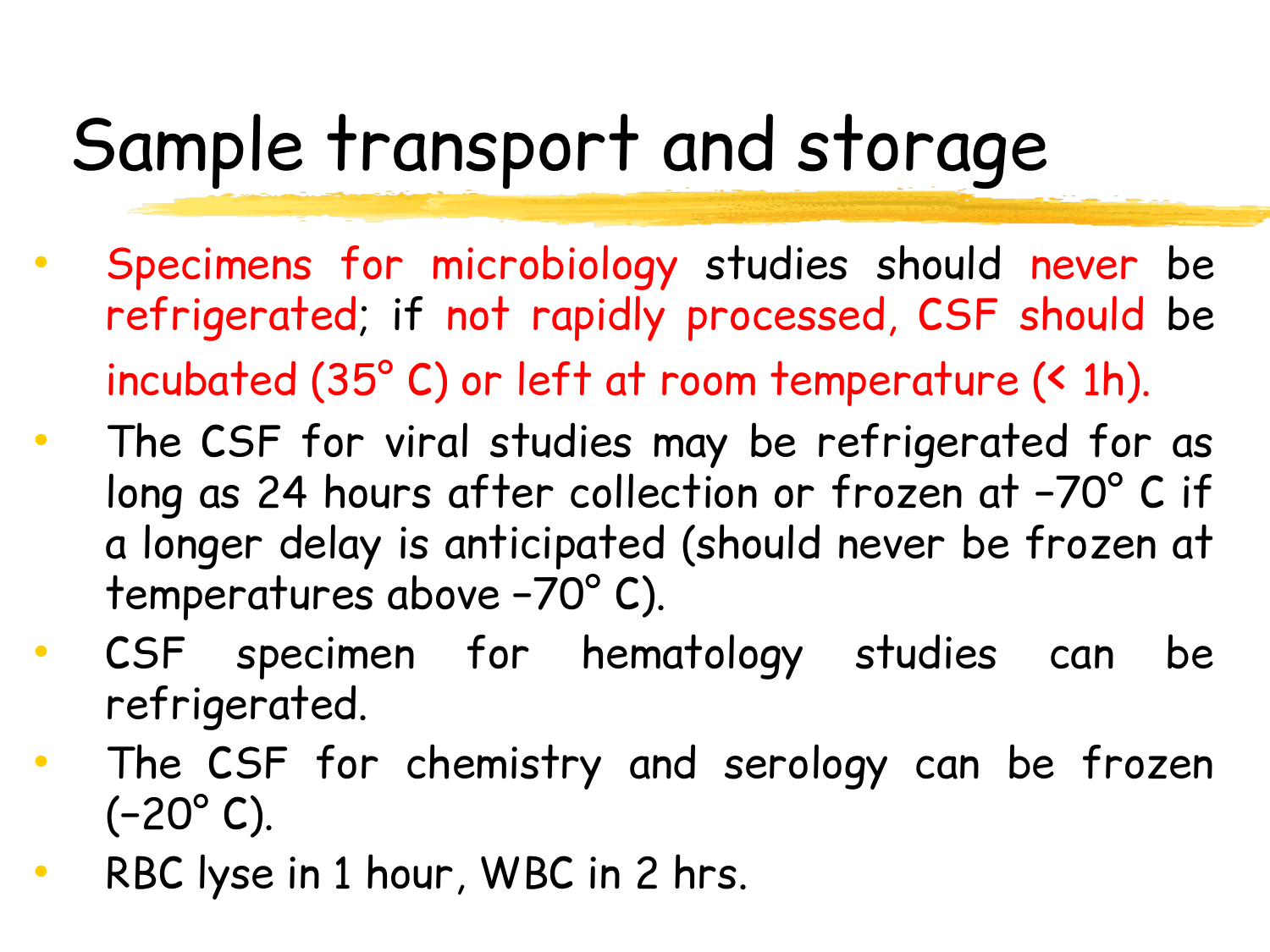

# Sample transport and storage
Specimens for microbiology studies should never be refrigerated; if not rapidly processed, CSF should be incubated (35° C) or left at room temperature (< 1h).
The CSF for viral studies may be refrigerated for as long as 24 hours after collection or frozen at −70° C if a longer delay is anticipated (should never be frozen at temperatures above −70° C).
CSF specimen for hematology studies can be refrigerated.
The CSF for chemistry and serology can be frozen (−20° C).
RBC lyse in 1 hour, WBC in 2 hrs.